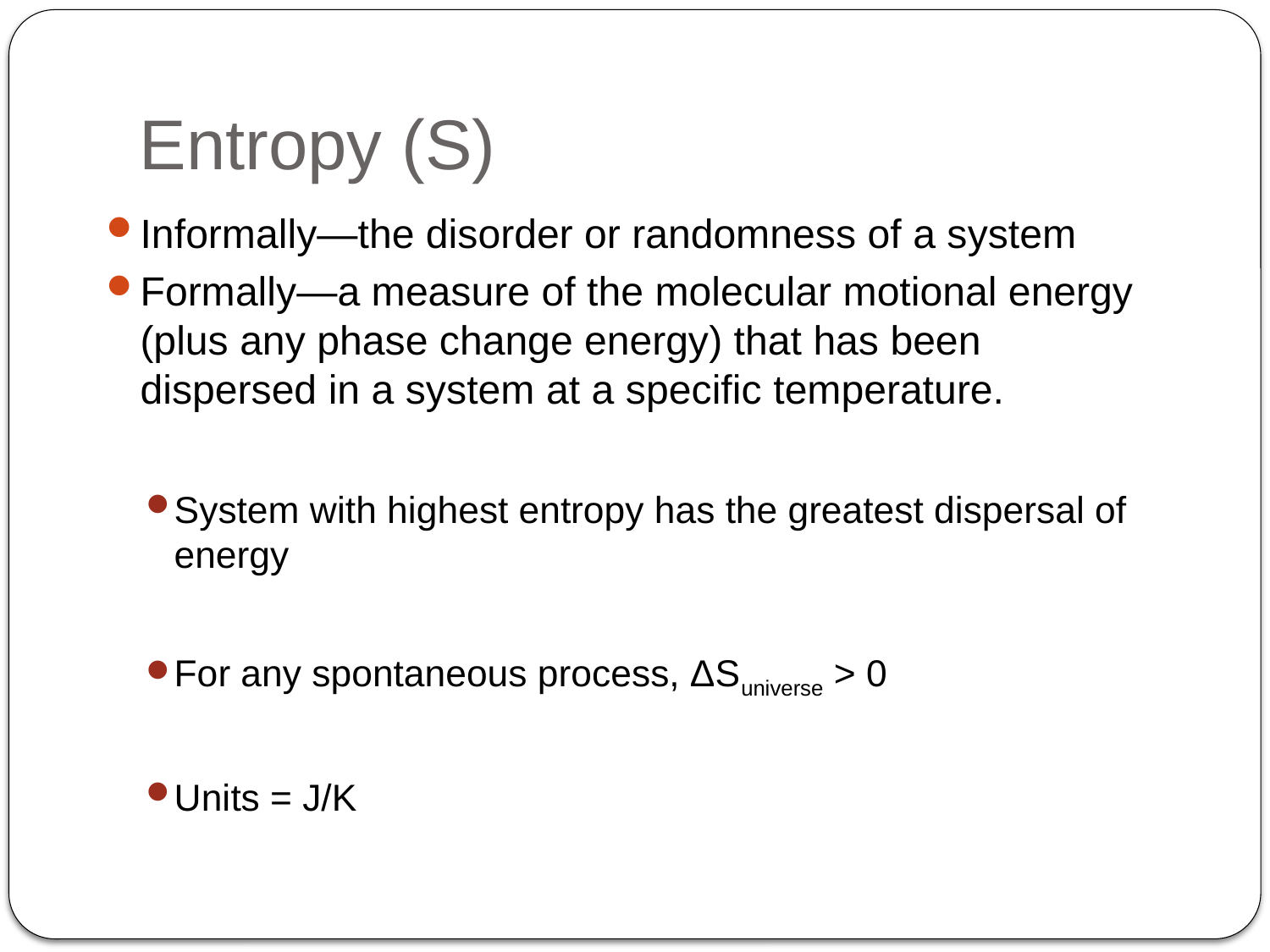

# Entropy (S)
Informally—the disorder or randomness of a system
Formally—a measure of the molecular motional energy (plus any phase change energy) that has been dispersed in a system at a specific temperature.

System with highest entropy has the greatest dispersal of energy

For any spontaneous process, ΔSuniverse > 0

Units = J/K